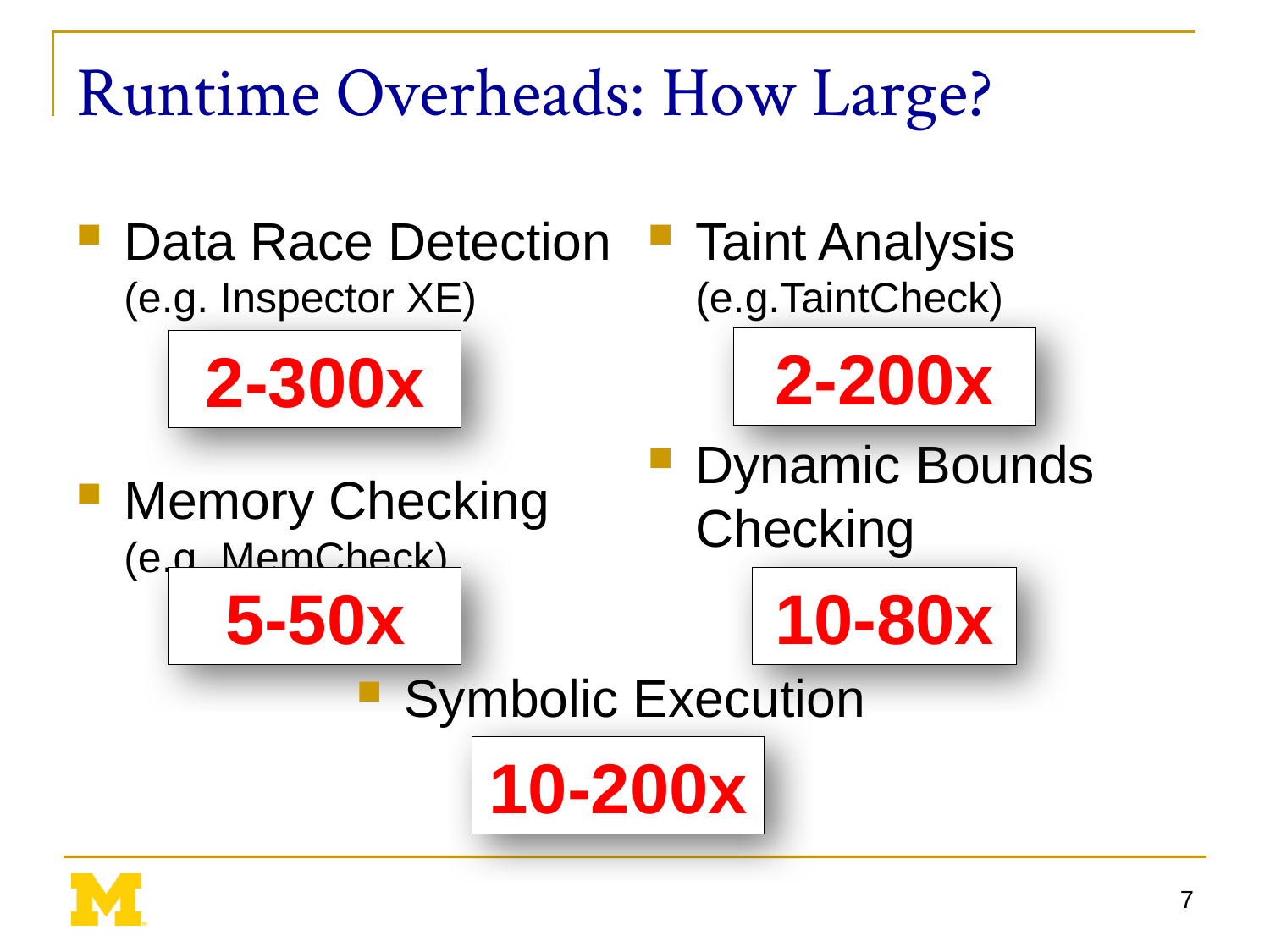

# Runtime Overheads: How Large?

Data Race Detection
(e.g. Inspector XE)

Memory Checking
(e.g. MemCheck)

Taint Analysis
(e.g.TaintCheck)

Dynamic Bounds Checking
2-200x
2-300x
5-50x
10-80x
Symbolic Execution
10-200x
7